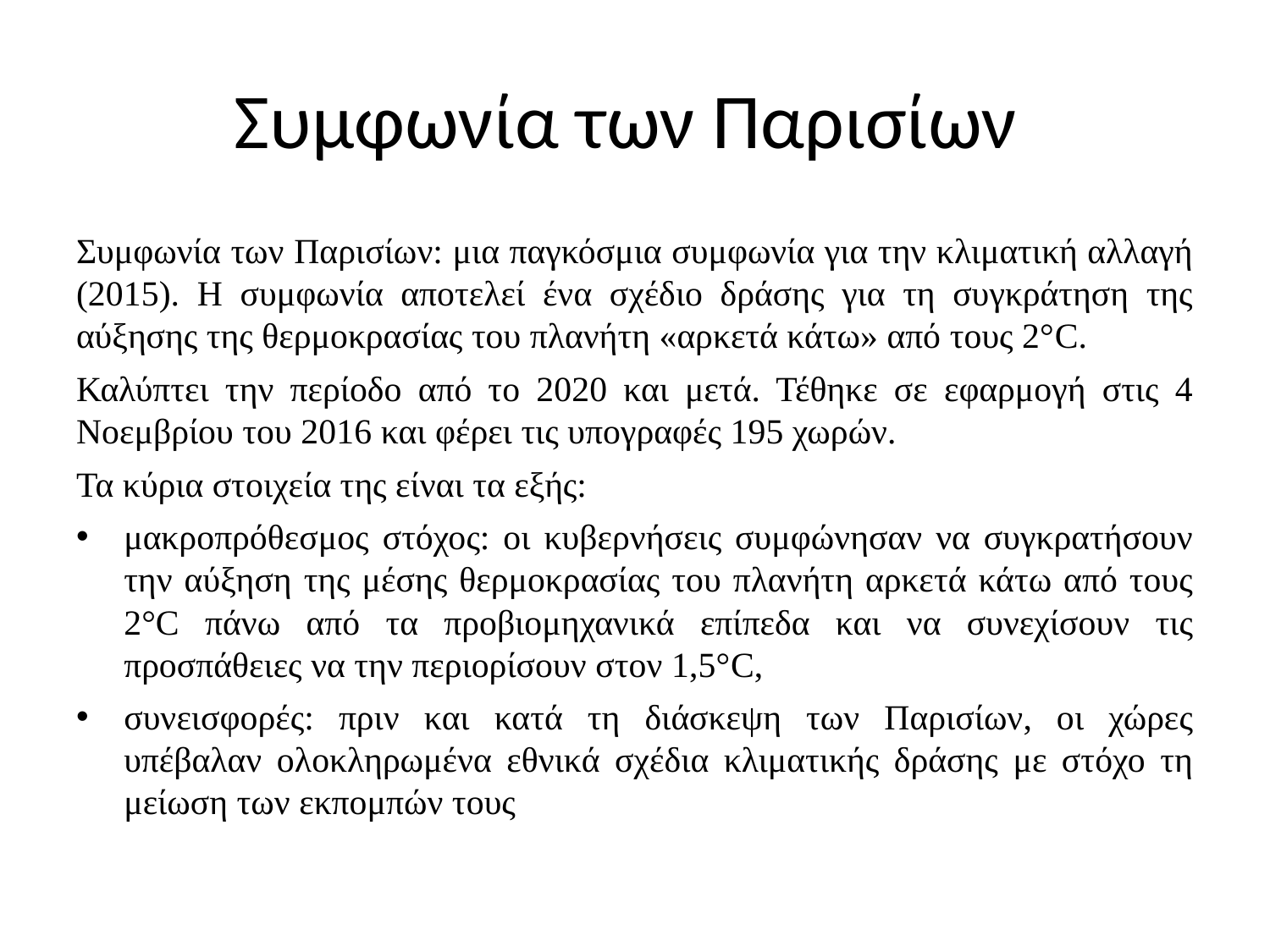

# Συμφωνία των Παρισίων
Συμφωνία των Παρισίων: μια παγκόσμια συμφωνία για την κλιματική αλλαγή (2015). Η συμφωνία αποτελεί ένα σχέδιο δράσης για τη συγκράτηση της αύξησης της θερμοκρασίας του πλανήτη «αρκετά κάτω» από τους 2°C.
Καλύπτει την περίοδο από το 2020 και μετά. Τέθηκε σε εφαρμογή στις 4 Νοεμβρίου του 2016 και φέρει τις υπογραφές 195 χωρών.
Τα κύρια στοιχεία της είναι τα εξής:
μακροπρόθεσμος στόχος: οι κυβερνήσεις συμφώνησαν να συγκρατήσουν την αύξηση της μέσης θερμοκρασίας του πλανήτη αρκετά κάτω από τους 2°C πάνω από τα προβιομηχανικά επίπεδα και να συνεχίσουν τις προσπάθειες να την περιορίσουν στον 1,5°C,
συνεισφορές: πριν και κατά τη διάσκεψη των Παρισίων, οι χώρες υπέβαλαν ολοκληρωμένα εθνικά σχέδια κλιματικής δράσης με στόχο τη μείωση των εκπομπών τους